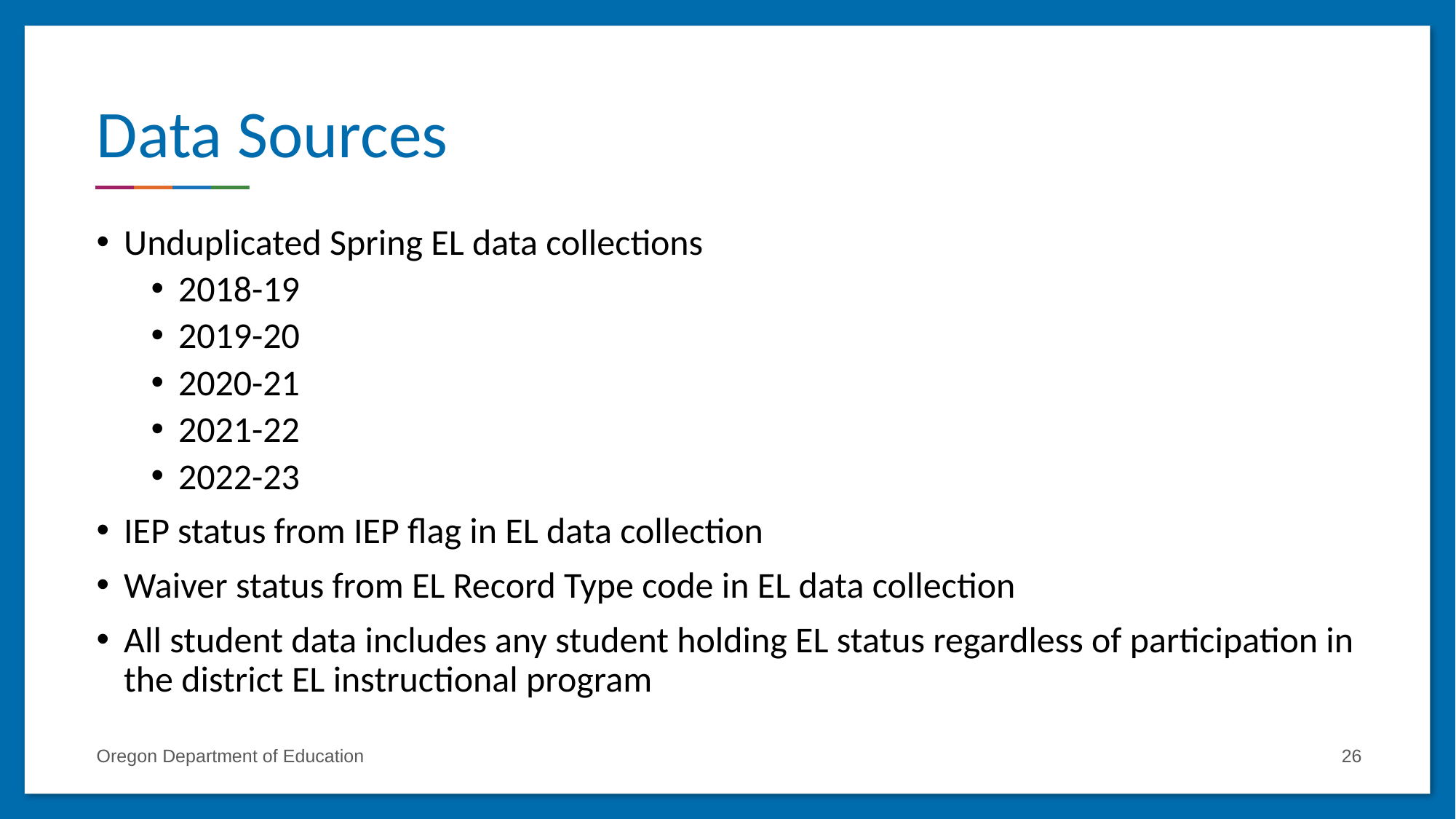

# Data Sources
Unduplicated Spring EL data collections
2018-19
2019-20
2020-21
2021-22
2022-23
IEP status from IEP flag in EL data collection
Waiver status from EL Record Type code in EL data collection
All student data includes any student holding EL status regardless of participation in the district EL instructional program
Oregon Department of Education
26